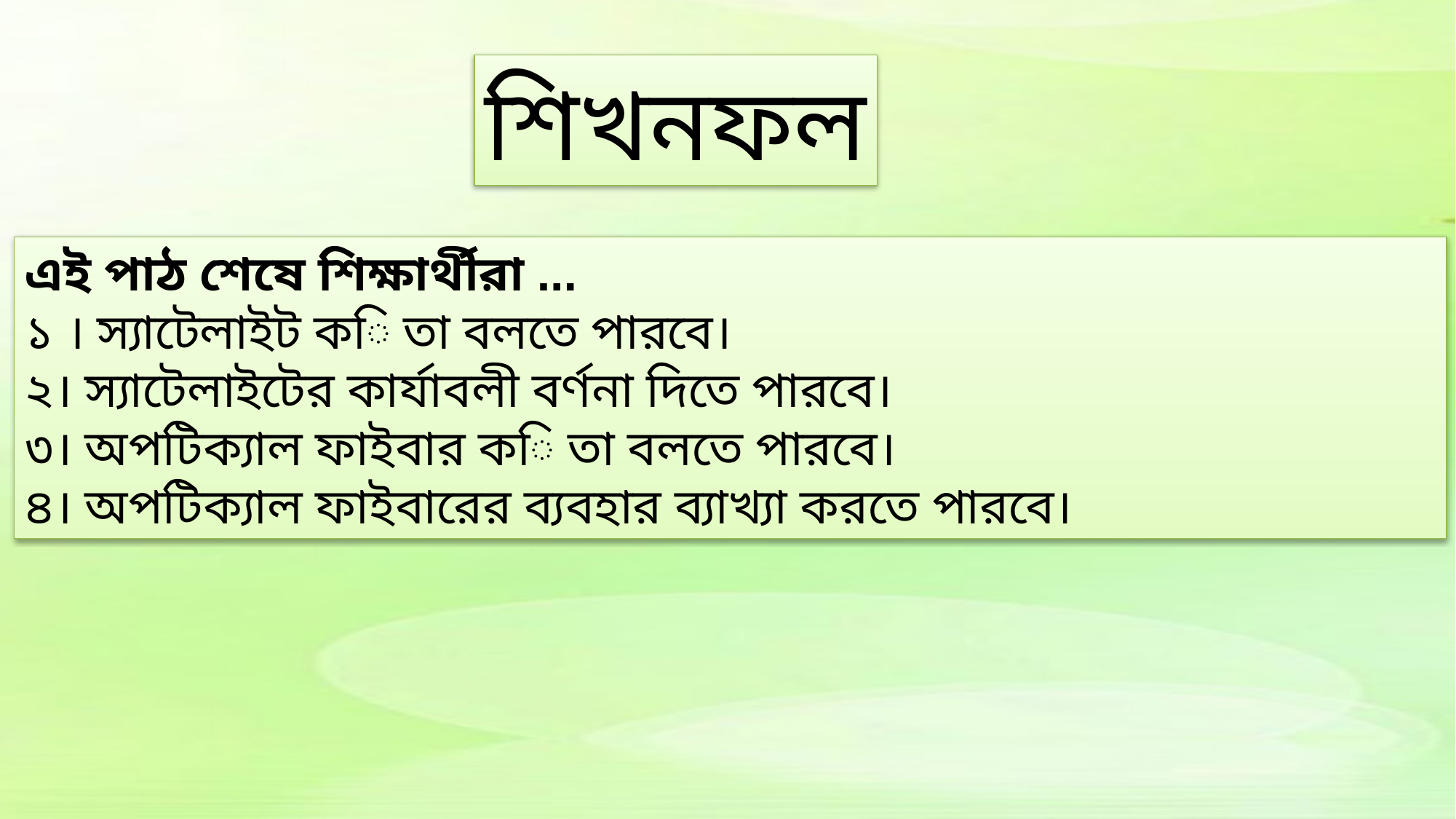

শিখনফল
এই পাঠ শেষে শিক্ষার্থীরা ...
১ । স্যাটেলাইট কি তা বলতে পারবে।
২। স্যাটেলাইটের কার্যাবলী বর্ণনা দিতে পারবে।
৩। অপটিক্যাল ফাইবার কি তা বলতে পারবে।
৪। অপটিক্যাল ফাইবারের ব্যবহার ব্যাখ্যা করতে পারবে।